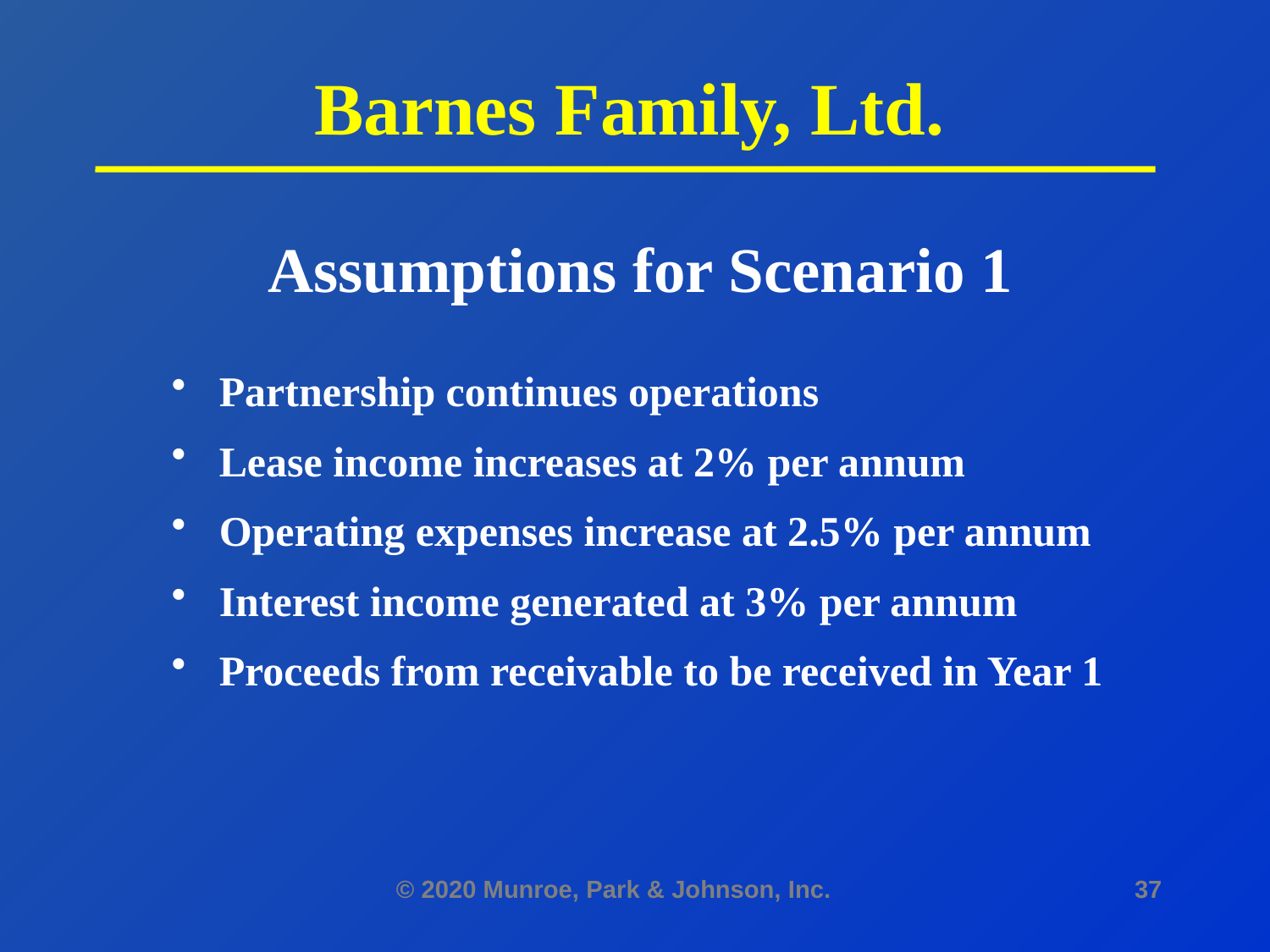

# Barnes Family, Ltd.

Assumptions for Scenario 1

Partnership continues operations
Lease income increases at 2% per annum
Operating expenses increase at 2.5% per annum
Interest income generated at 3% per annum
Proceeds from receivable to be received in Year 1
© 2020 Munroe, Park & Johnson, Inc.
37